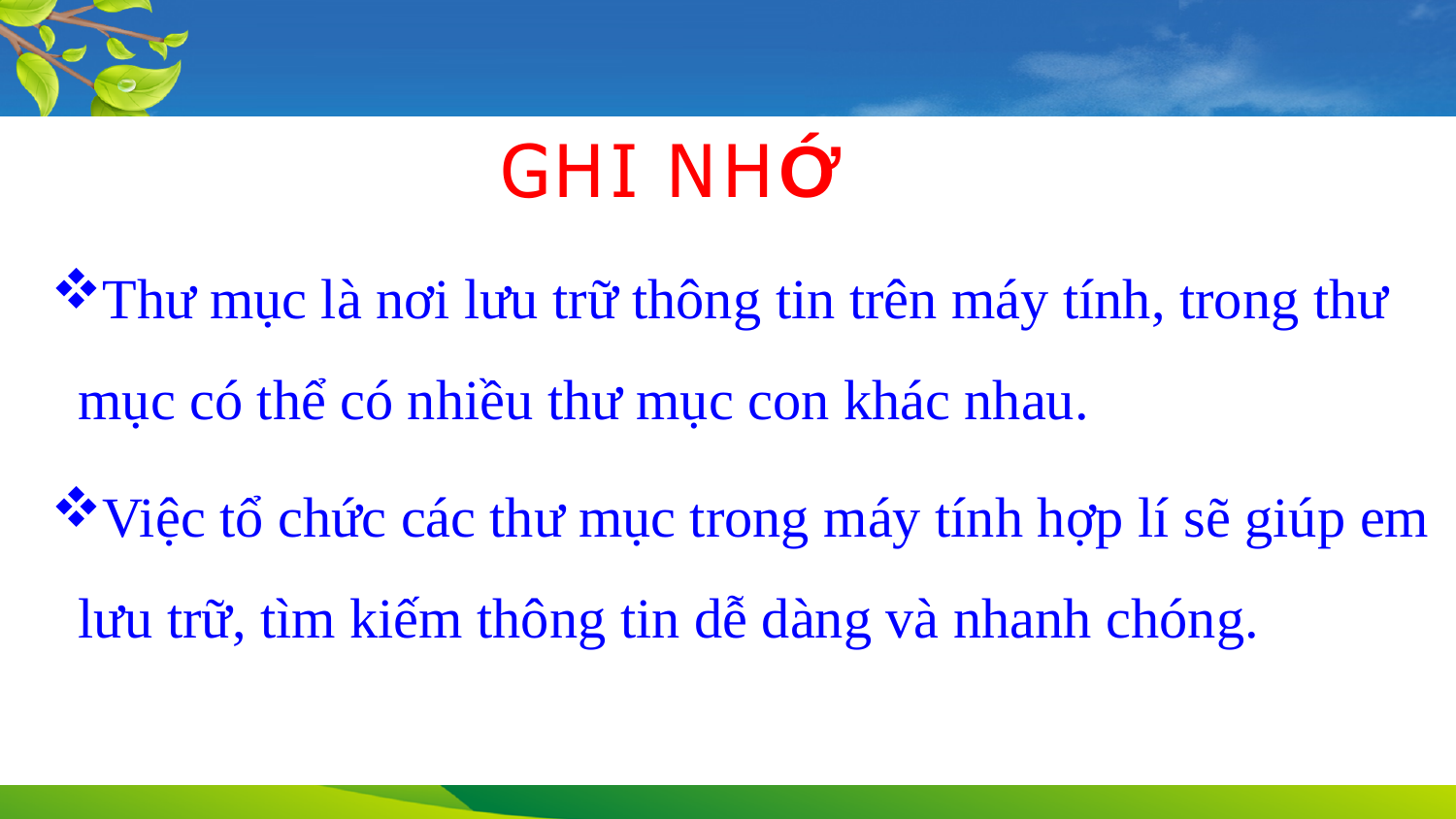

GHI NHỚ
Thư mục là nơi lưu trữ thông tin trên máy tính, trong thư mục có thể có nhiều thư mục con khác nhau.
Việc tổ chức các thư mục trong máy tính hợp lí sẽ giúp em lưu trữ, tìm kiếm thông tin dễ dàng và nhanh chóng.